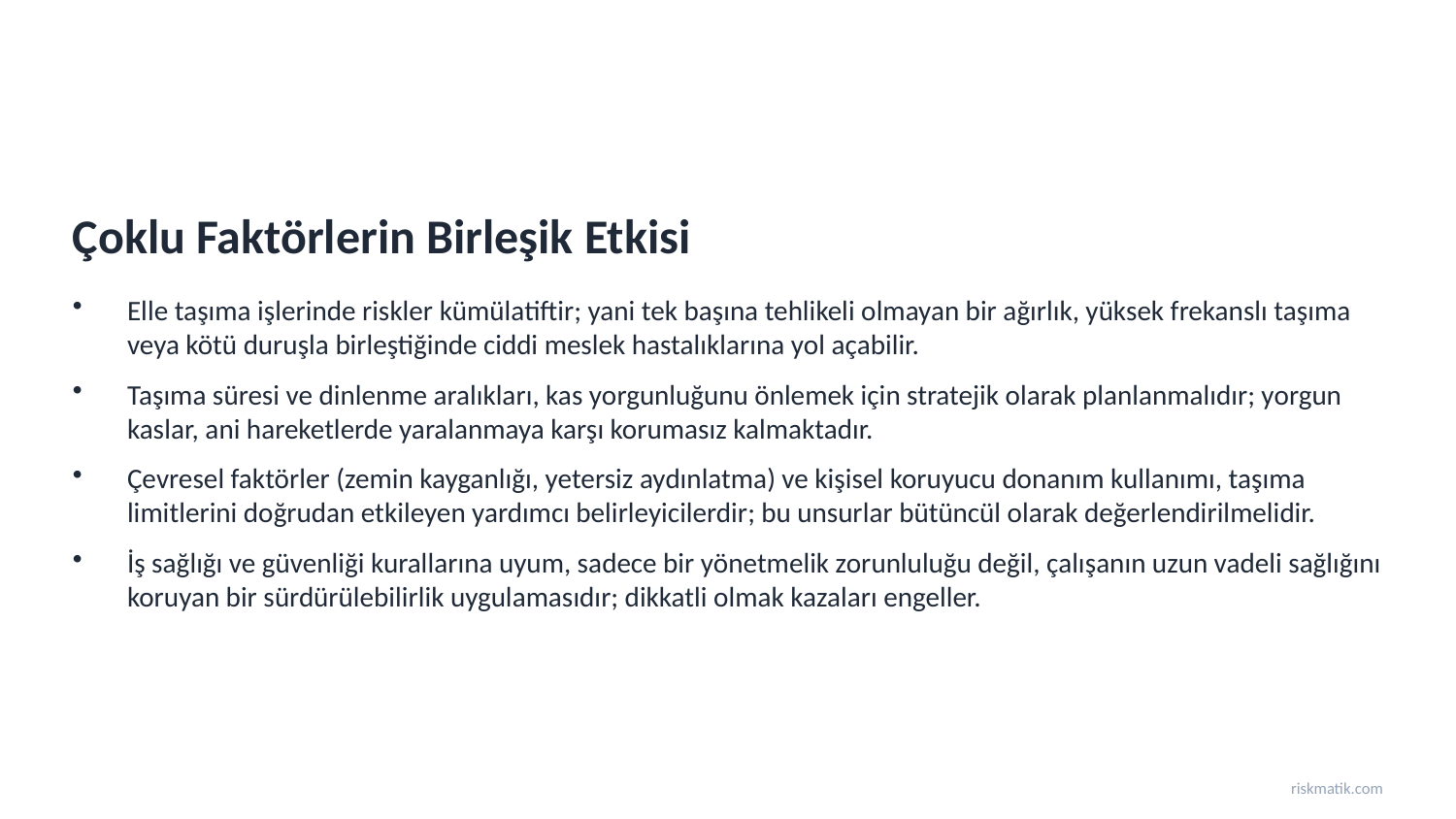

Çoklu Faktörlerin Birleşik Etkisi
Elle taşıma işlerinde riskler kümülatiftir; yani tek başına tehlikeli olmayan bir ağırlık, yüksek frekanslı taşıma veya kötü duruşla birleştiğinde ciddi meslek hastalıklarına yol açabilir.
Taşıma süresi ve dinlenme aralıkları, kas yorgunluğunu önlemek için stratejik olarak planlanmalıdır; yorgun kaslar, ani hareketlerde yaralanmaya karşı korumasız kalmaktadır.
Çevresel faktörler (zemin kayganlığı, yetersiz aydınlatma) ve kişisel koruyucu donanım kullanımı, taşıma limitlerini doğrudan etkileyen yardımcı belirleyicilerdir; bu unsurlar bütüncül olarak değerlendirilmelidir.
İş sağlığı ve güvenliği kurallarına uyum, sadece bir yönetmelik zorunluluğu değil, çalışanın uzun vadeli sağlığını koruyan bir sürdürülebilirlik uygulamasıdır; dikkatli olmak kazaları engeller.
riskmatik.com